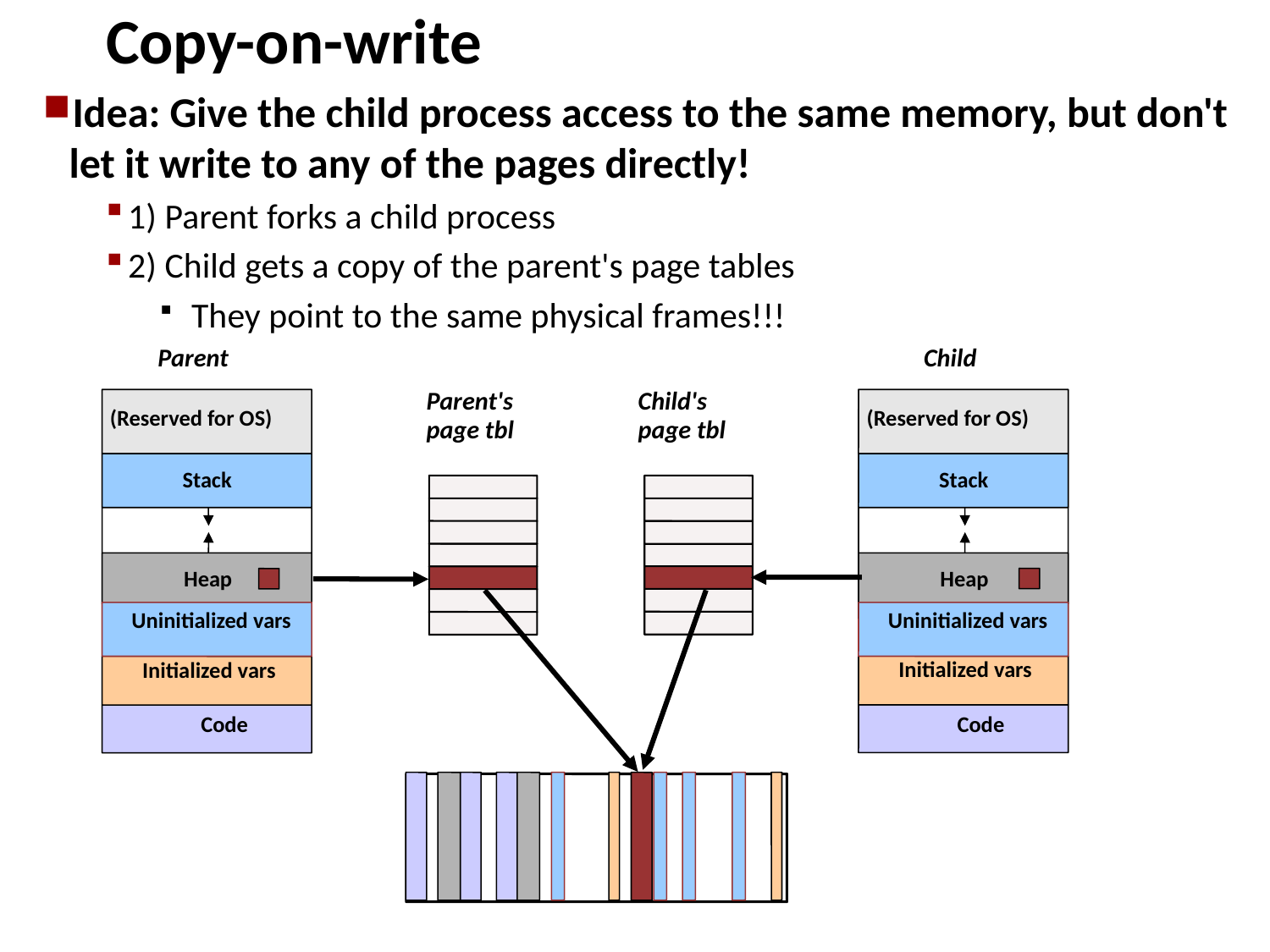

Copy-on-write
Idea: Give the child process access to the same memory, but don't let it write to any of the pages directly!
1) Parent forks a child process
2) Child gets a copy of the parent's page tables
They point to the same physical frames!!!
Parent
Child
Child's
page tbl

(Reserved for OS)‏

Stack

Heap

Uninitialized vars

Initialized vars

Code

Parent's
page tbl

(Reserved for OS)‏

Stack

Heap

Uninitialized vars

Initialized vars

Code